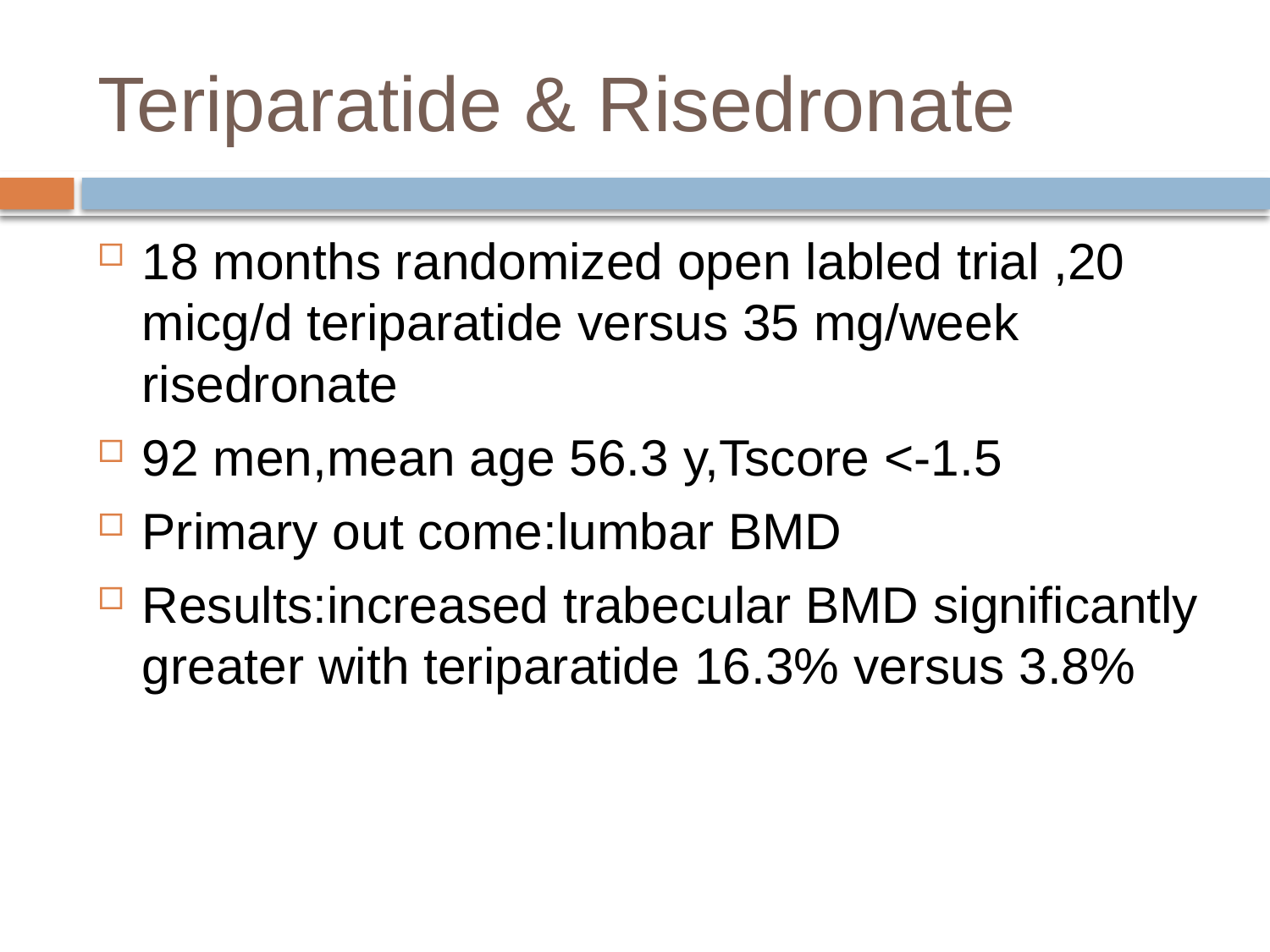

# Teriparatide & Risedronate
18 months randomized open labled trial ,20 micg/d teriparatide versus 35 mg/week risedronate
92 men,mean age 56.3 y,Tscore <-1.5
Primary out come:lumbar BMD
Results:increased trabecular BMD significantly greater with teriparatide 16.3% versus 3.8%